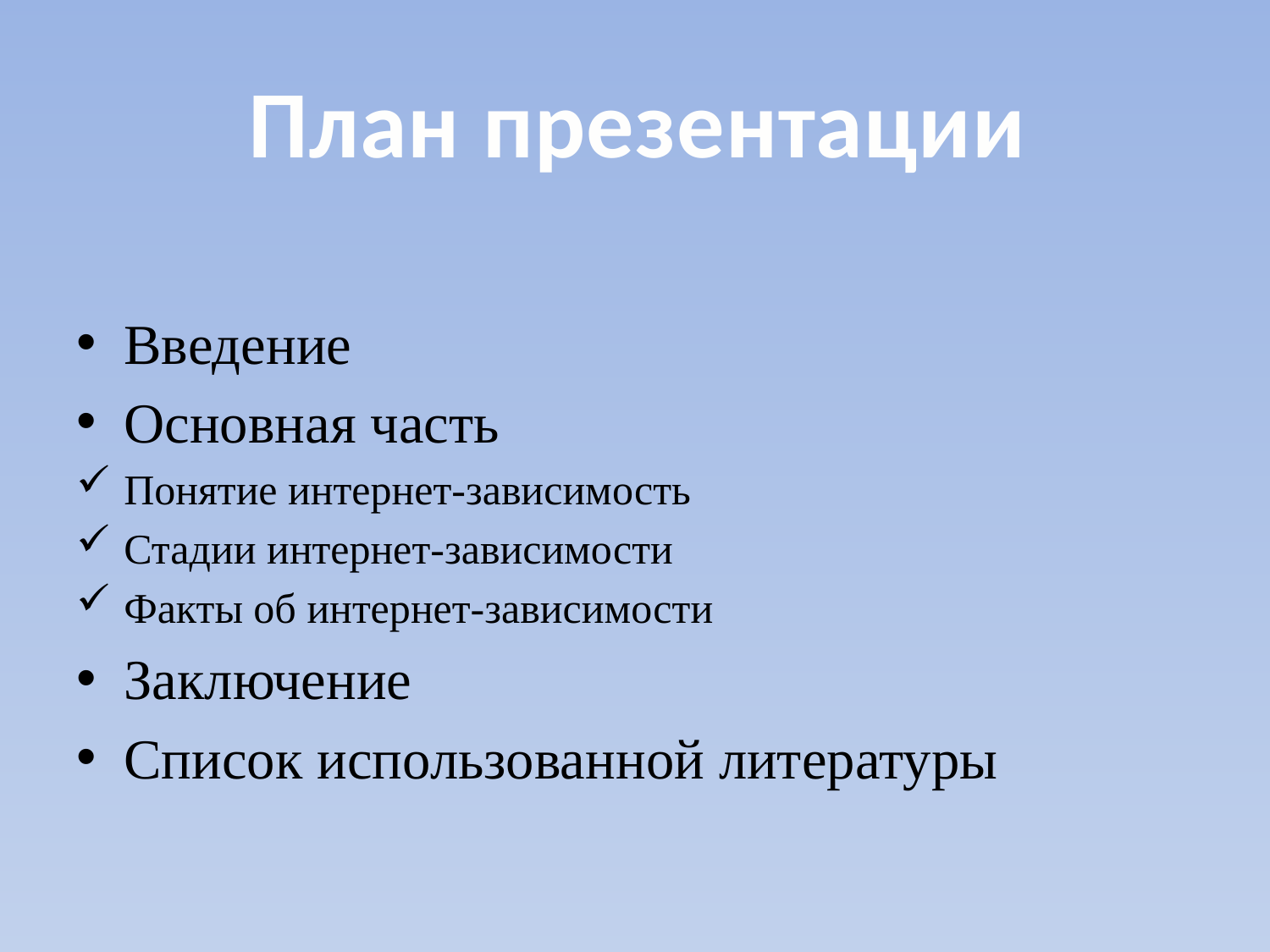

План презентации

Введение
Основная часть
Понятие интернет-зависимость
Стадии интернет-зависимости
Факты об интернет-зависимости
Заключение
Список использованной литературы